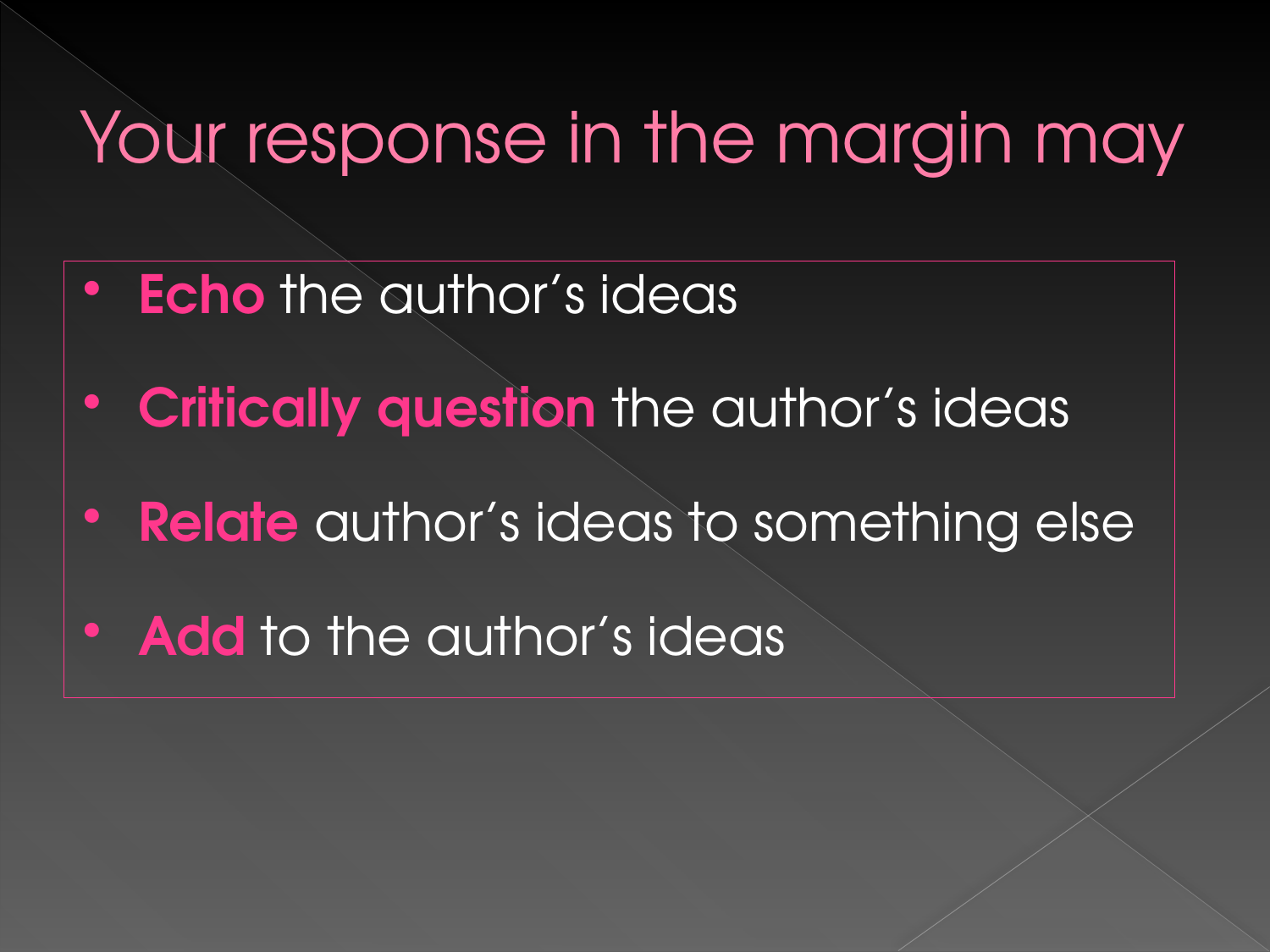

# Your response in the margin may
Echo the author’s ideas

Critically question the author’s ideas

Relate author’s ideas to something else

Add to the author’s ideas